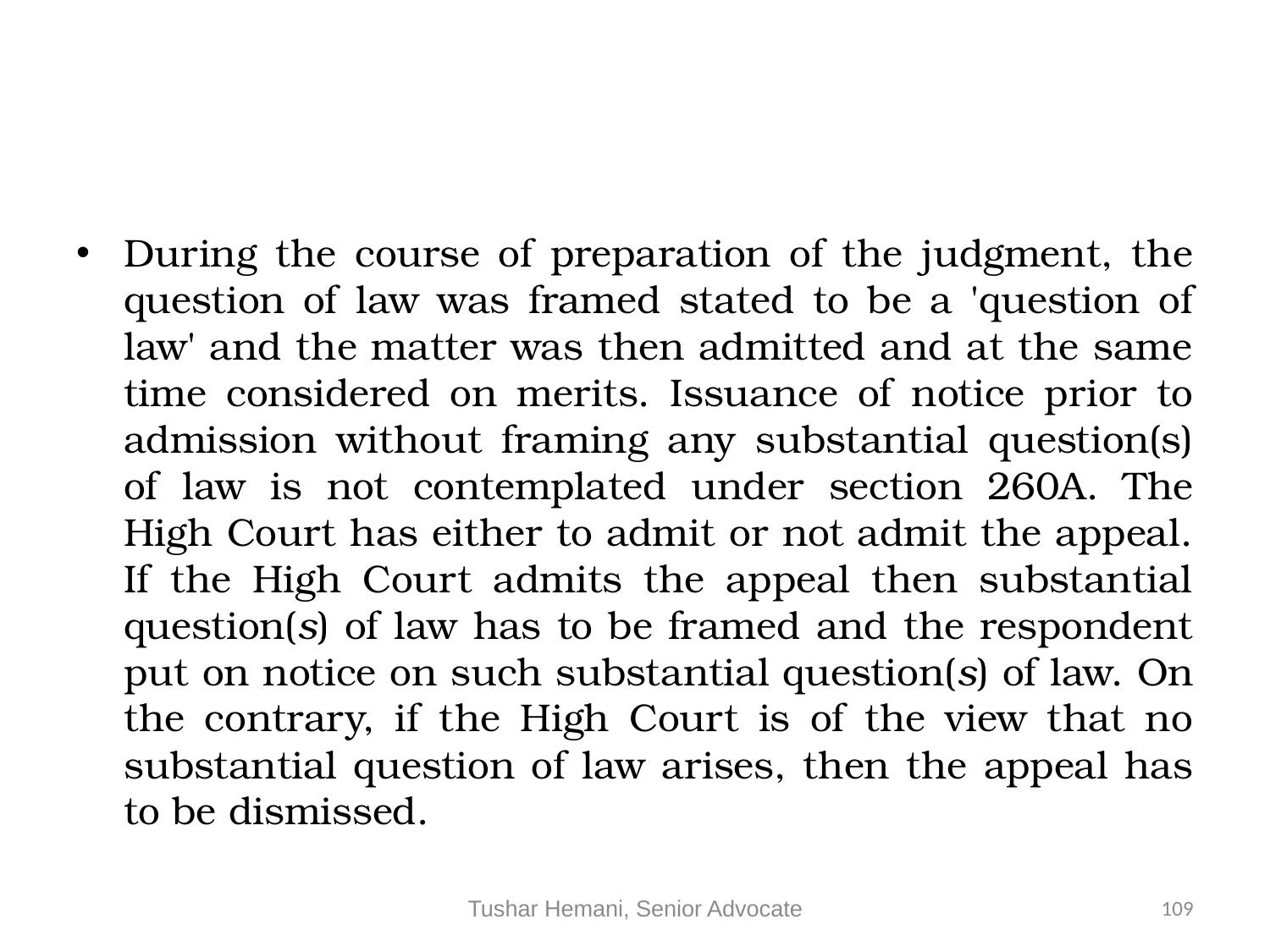

#
During the course of preparation of the judgment, the question of law was framed stated to be a 'question of law' and the matter was then admitted and at the same time considered on merits. Issuance of notice prior to admission without framing any substantial question(s) of law is not contemplated under section 260A. The High Court has either to admit or not admit the appeal. If the High Court admits the appeal then substantial question(s) of law has to be framed and the respondent put on notice on such substantial question(s) of law. On the contrary, if the High Court is of the view that no substantial question of law arises, then the appeal has to be dismissed.
Tushar Hemani, Senior Advocate
109